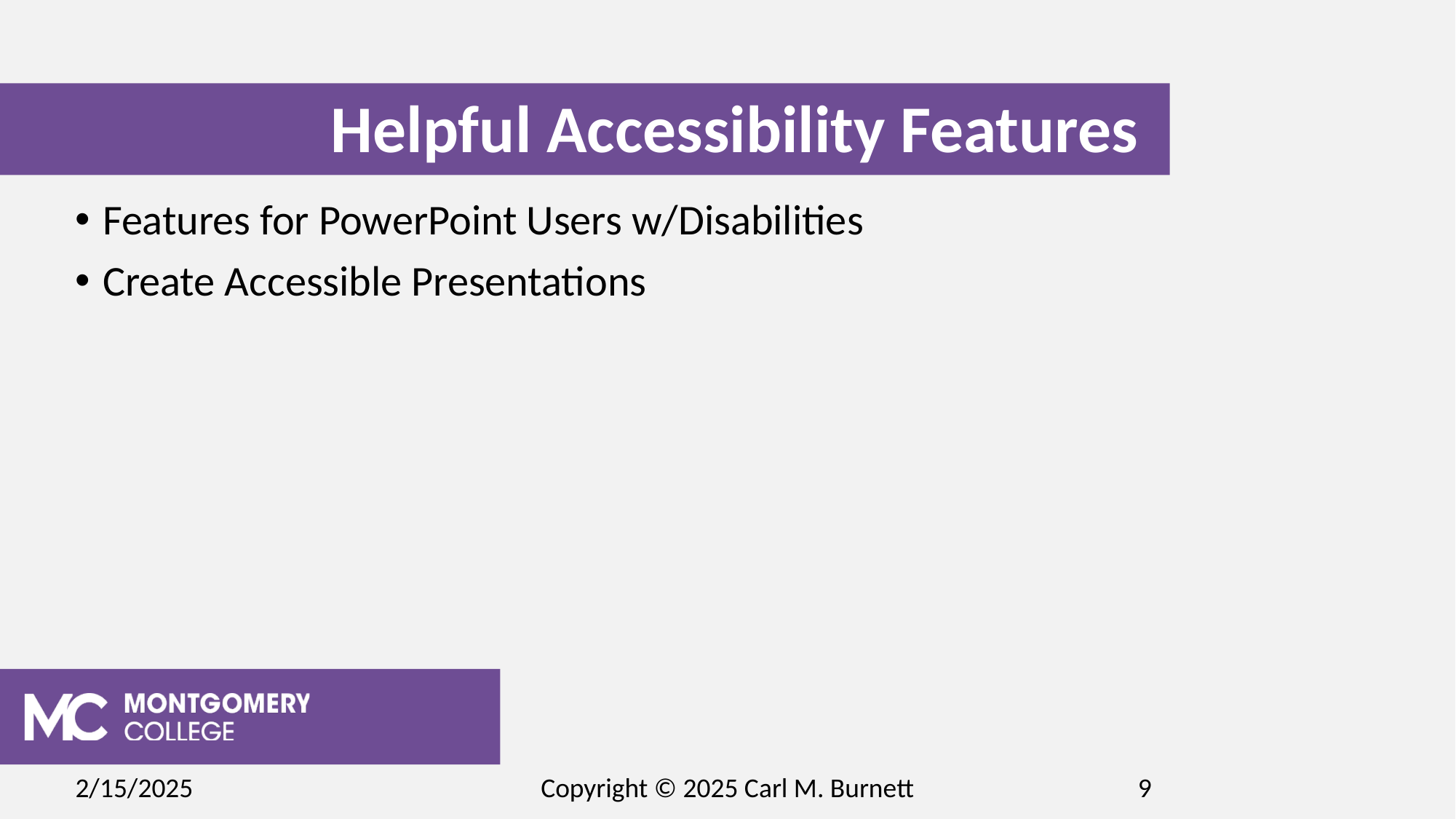

# Helpful Accessibility Features
Features for PowerPoint Users w/Disabilities
Create Accessible Presentations
2/15/2025
Copyright © 2025 Carl M. Burnett
9